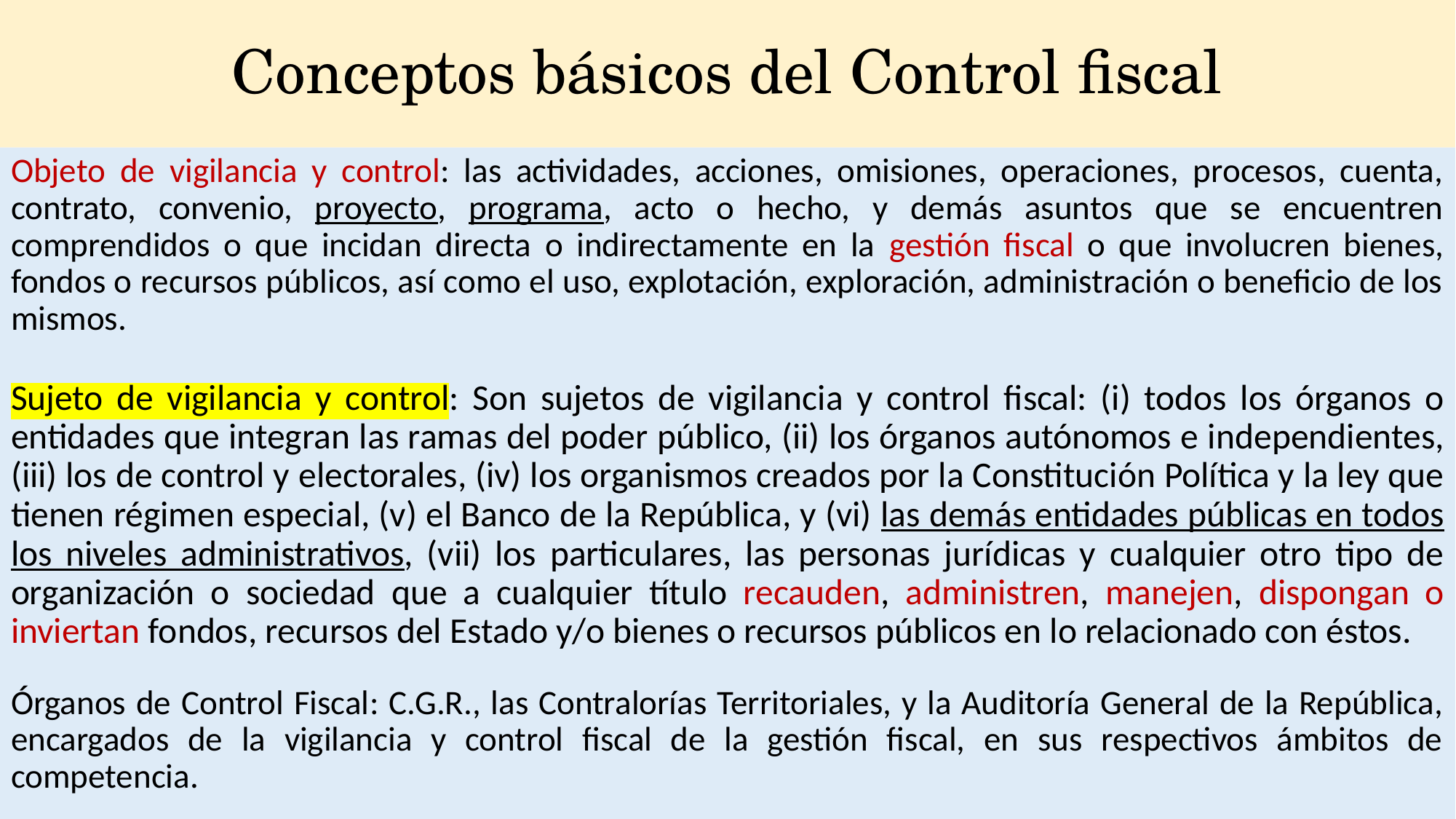

# Conceptos básicos del Control fiscal
Objeto de vigilancia y control: las actividades, acciones, omisiones, operaciones, procesos, cuenta, contrato, convenio, proyecto, programa, acto o hecho, y demás asuntos que se encuentren comprendidos o que incidan directa o indirectamente en la gestión fiscal o que involucren bienes, fondos o recursos públicos, así como el uso, explotación, exploración, administración o beneficio de los mismos.

Sujeto de vigilancia y control: Son sujetos de vigilancia y control fiscal: (i) todos los órganos o entidades que integran las ramas del poder público, (ii) los órganos autónomos e independientes, (iii) los de control y electorales, (iv) los organismos creados por la Constitución Política y la ley que tienen régimen especial, (v) el Banco de la República, y (vi) las demás entidades públicas en todos los niveles administrativos, (vii) los particulares, las personas jurídicas y cualquier otro tipo de organización o sociedad que a cualquier título recauden, administren, manejen, dispongan o inviertan fondos, recursos del Estado y/o bienes o recursos públicos en lo relacionado con éstos.

Órganos de Control Fiscal: C.G.R., las Contralorías Territoriales, y la Auditoría General de la República, encargados de la vigilancia y control fiscal de la gestión fiscal, en sus respectivos ámbitos de competencia.